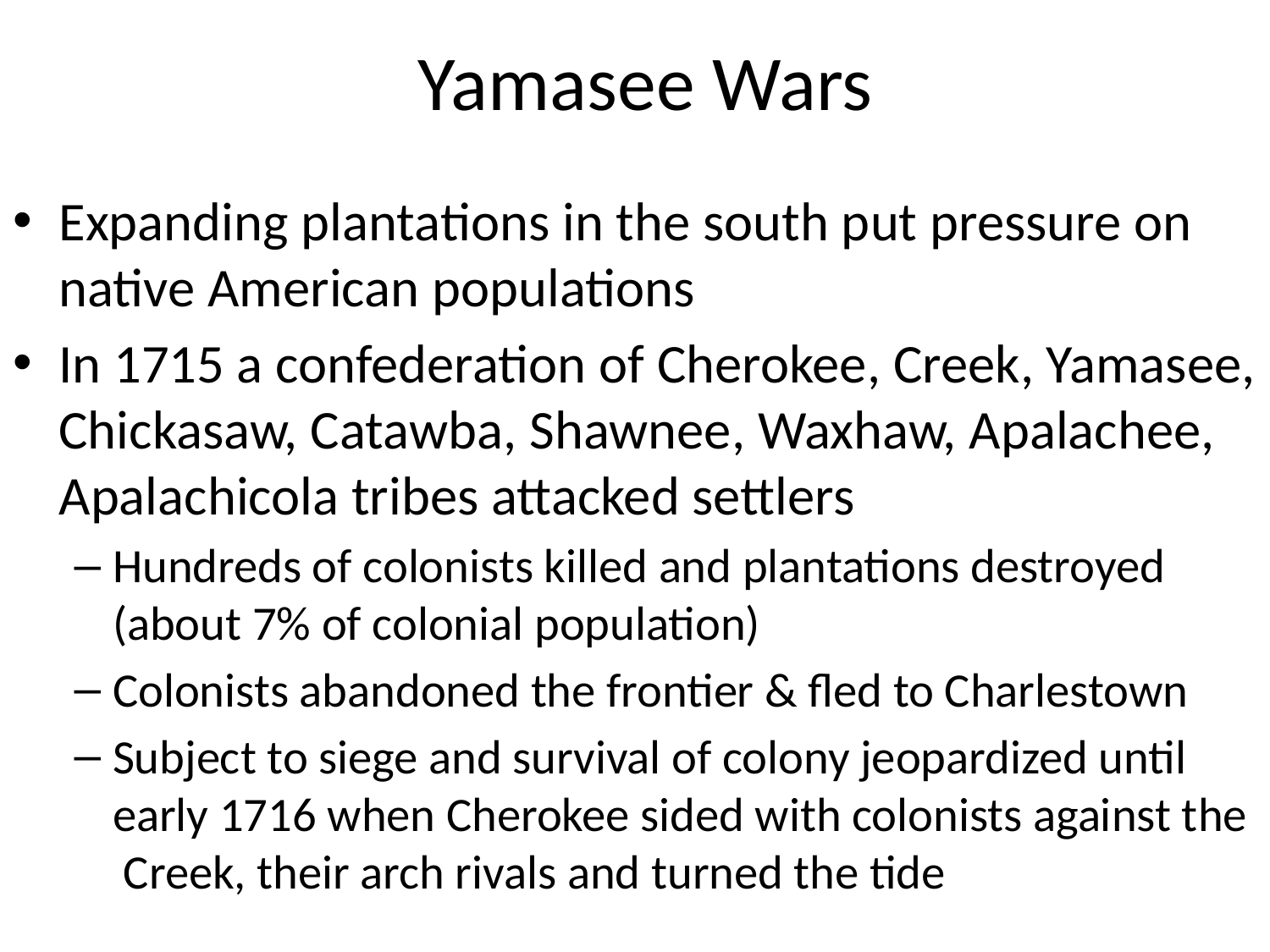

# Yamasee Wars
Expanding plantations in the south put pressure on native American populations
In 1715 a confederation of Cherokee, Creek, Yamasee, Chickasaw, Catawba, Shawnee, Waxhaw, Apalachee, Apalachicola tribes attacked settlers
Hundreds of colonists killed and plantations destroyed (about 7% of colonial population)
Colonists abandoned the frontier & fled to Charlestown
Subject to siege and survival of colony jeopardized until early 1716 when Cherokee sided with colonists against the  Creek, their arch rivals and turned the tide